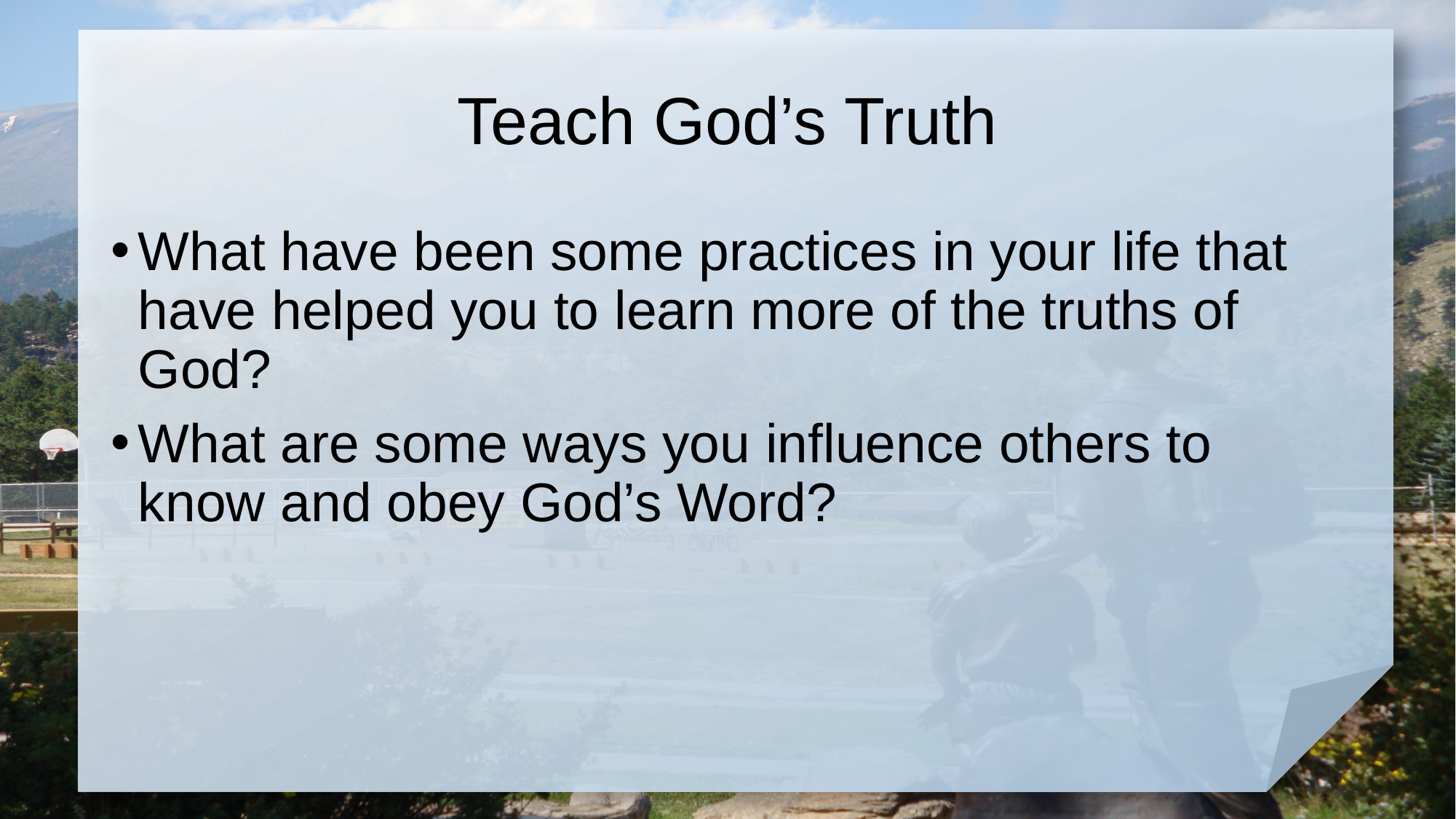

# Teach God’s Truth
What have been some practices in your life that have helped you to learn more of the truths of God?
What are some ways you influence others to know and obey God’s Word?